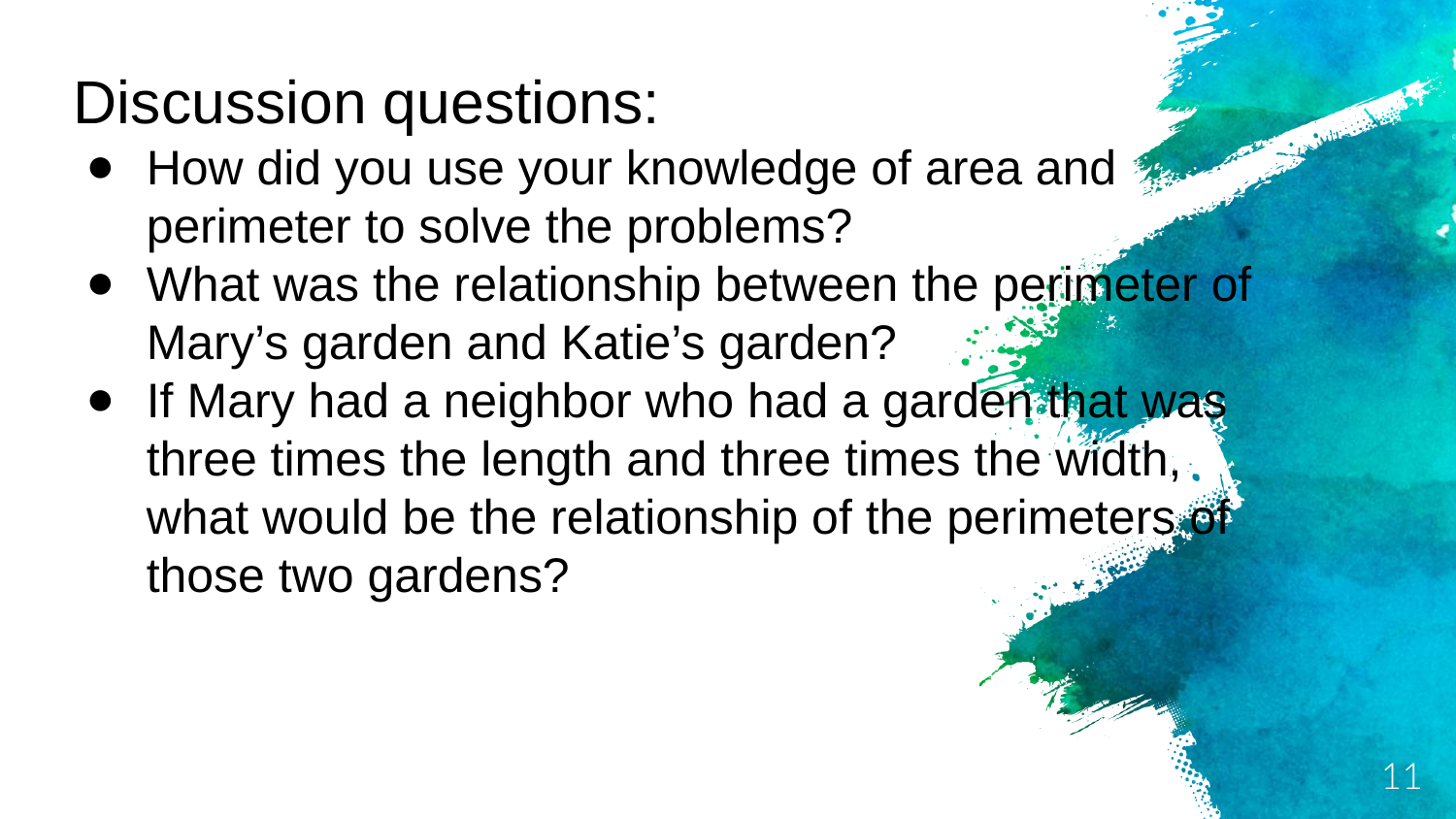

Discussion questions:
How did you use your knowledge of area and perimeter to solve the problems?
What was the relationship between the perimeter of Mary’s garden and Katie’s garden?
If Mary had a neighbor who had a garden that was three times the length and three times the width, what would be the relationship of the perimeters of those two gardens?
11